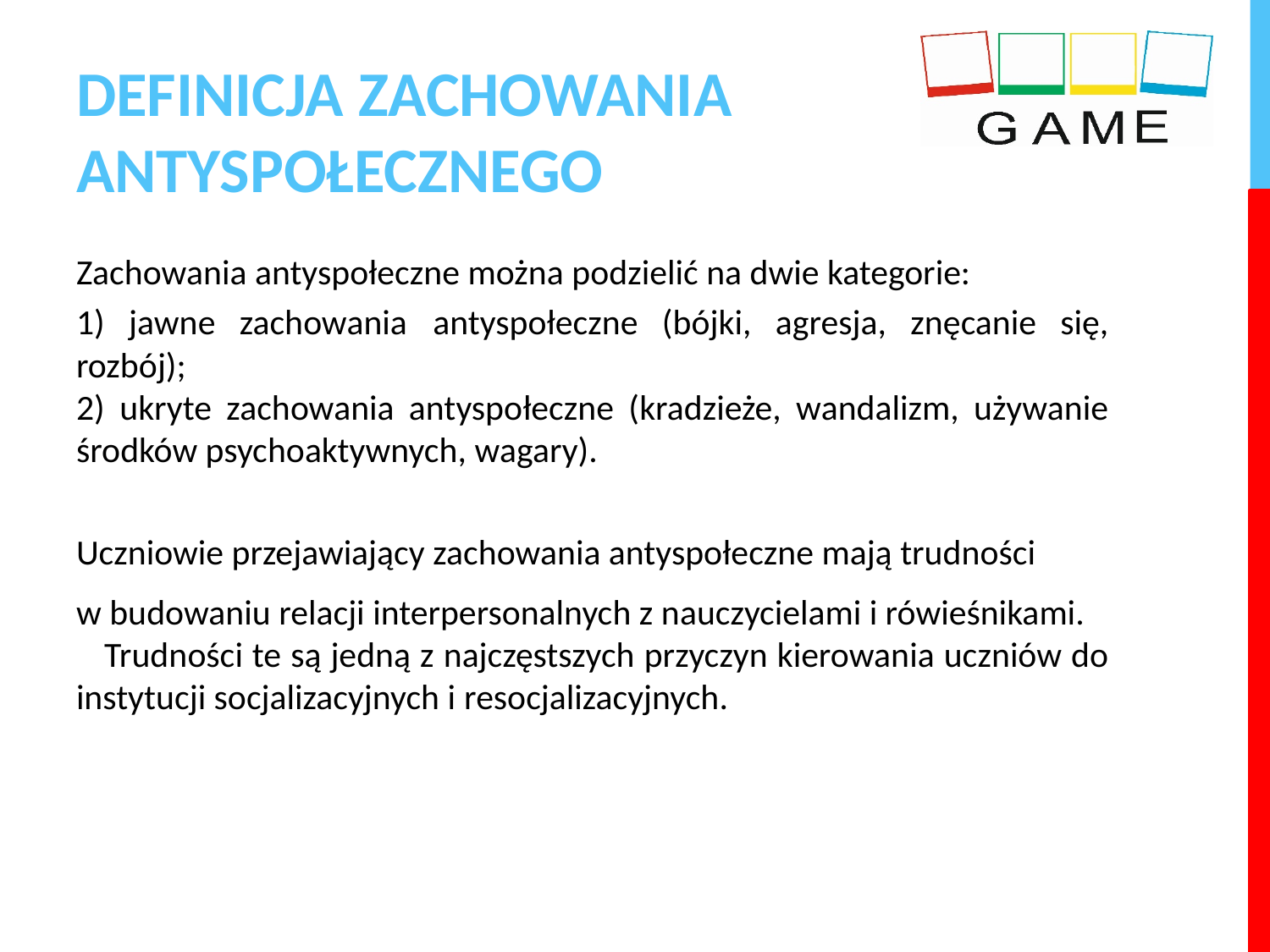

# DEFINICJA ZACHOWANIA ANTYSPOŁECZNEGO
Zachowania antyspołeczne można podzielić na dwie kategorie:
1) jawne zachowania antyspołeczne (bójki, agresja, znęcanie się, rozbój);
2) ukryte zachowania antyspołeczne (kradzieże, wandalizm, używanie środków psychoaktywnych, wagary).

Uczniowie przejawiający zachowania antyspołeczne mają trudności
w budowaniu relacji interpersonalnych z nauczycielami i rówieśnikami.       Trudności te są jedną z najczęstszych przyczyn kierowania uczniów do instytucji socjalizacyjnych i resocjalizacyjnych.